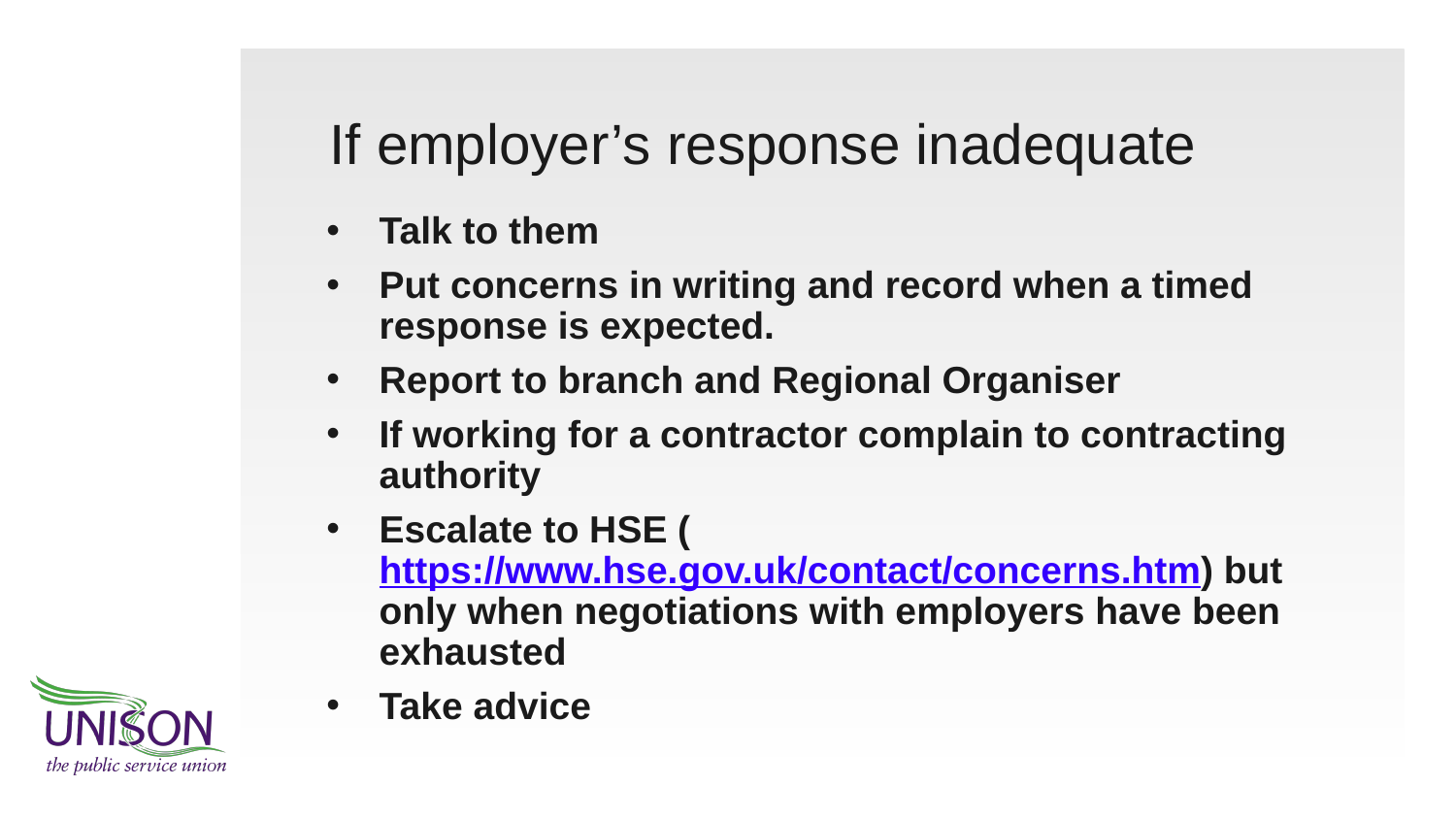

# If employer’s response inadequate
Talk to them
Put concerns in writing and record when a timed response is expected.
Report to branch and Regional Organiser
If working for a contractor complain to contracting authority
Escalate to HSE (https://www.hse.gov.uk/contact/concerns.htm) but only when negotiations with employers have been exhausted
Take advice